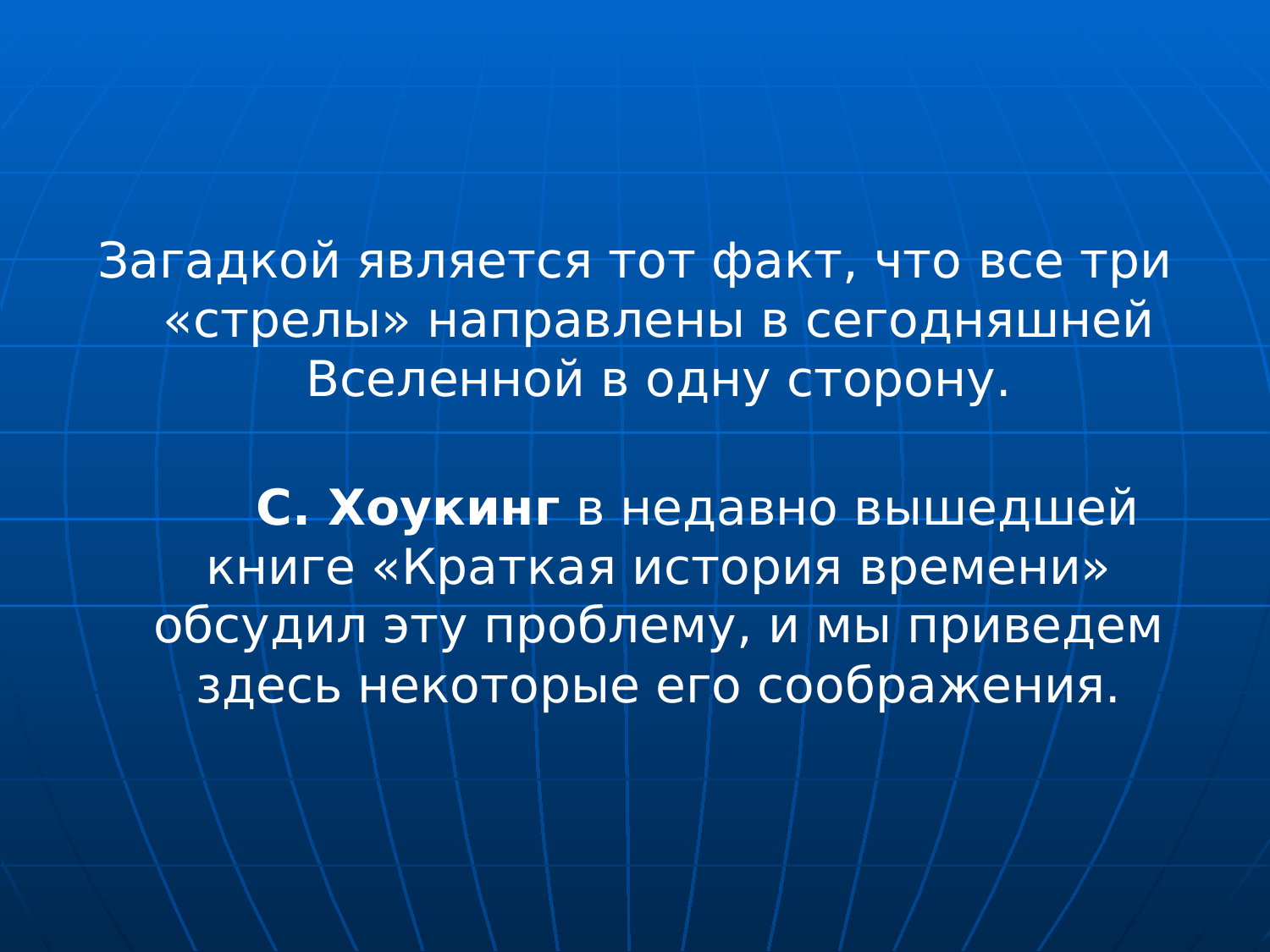

Загадкой является тот факт, что все три «стрелы» направлены в сегодняшней Вселенной в одну сторону.
        С. Хоукинг в недавно вышедшей книге «Краткая история времени» обсудил эту проблему, и мы приведем здесь некоторые его соображения.